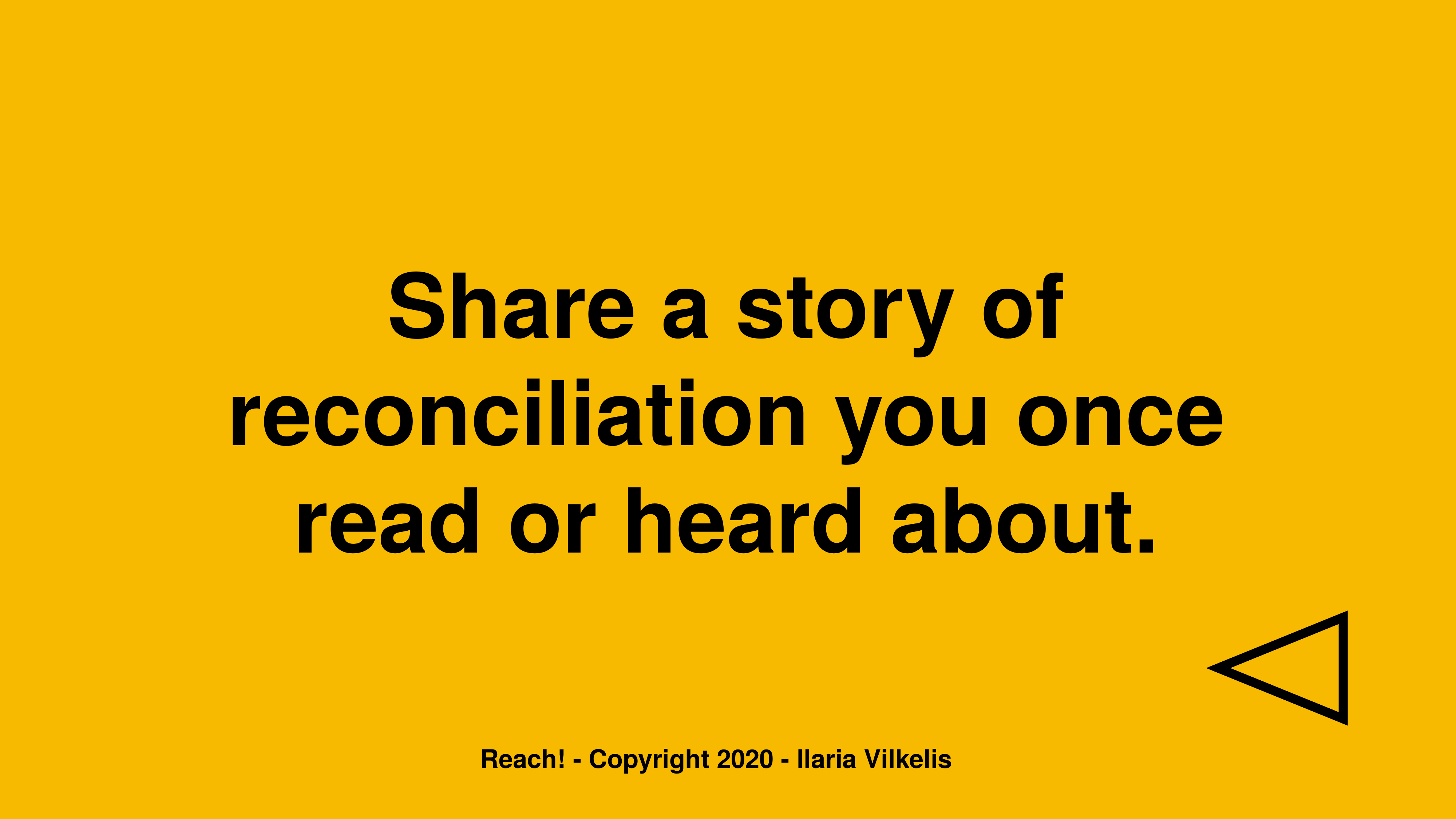

Share a story of reconciliation you once read or heard about.